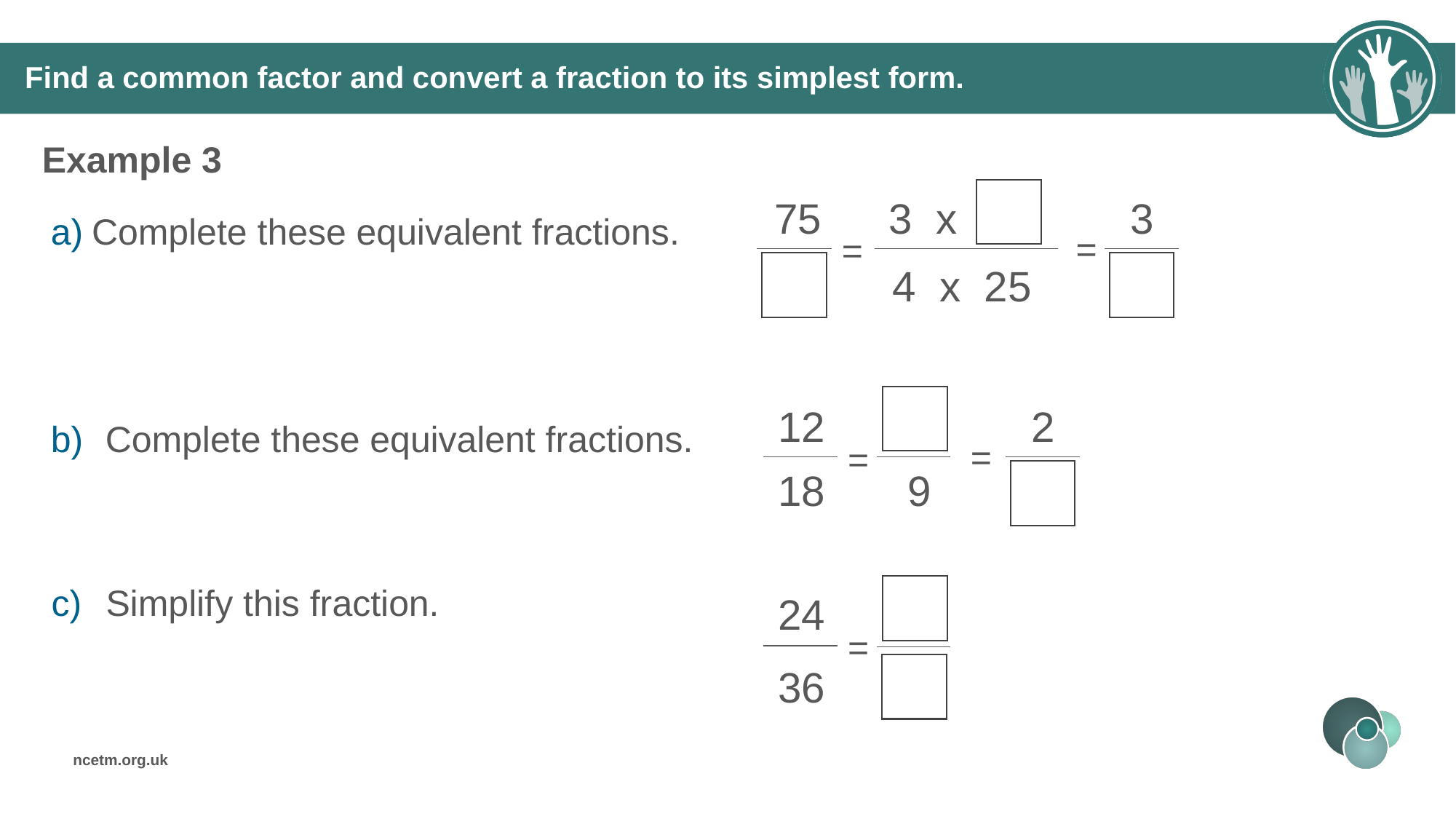

# Find a common factor and convert a fraction to its simplest form.
Example 3

75
3  x
3
=
=

4  x  25
Complete these equivalent fractions.

12
2
=
=
18
9

Complete these equivalent fractions.
Simplify this fraction.

24
=

36